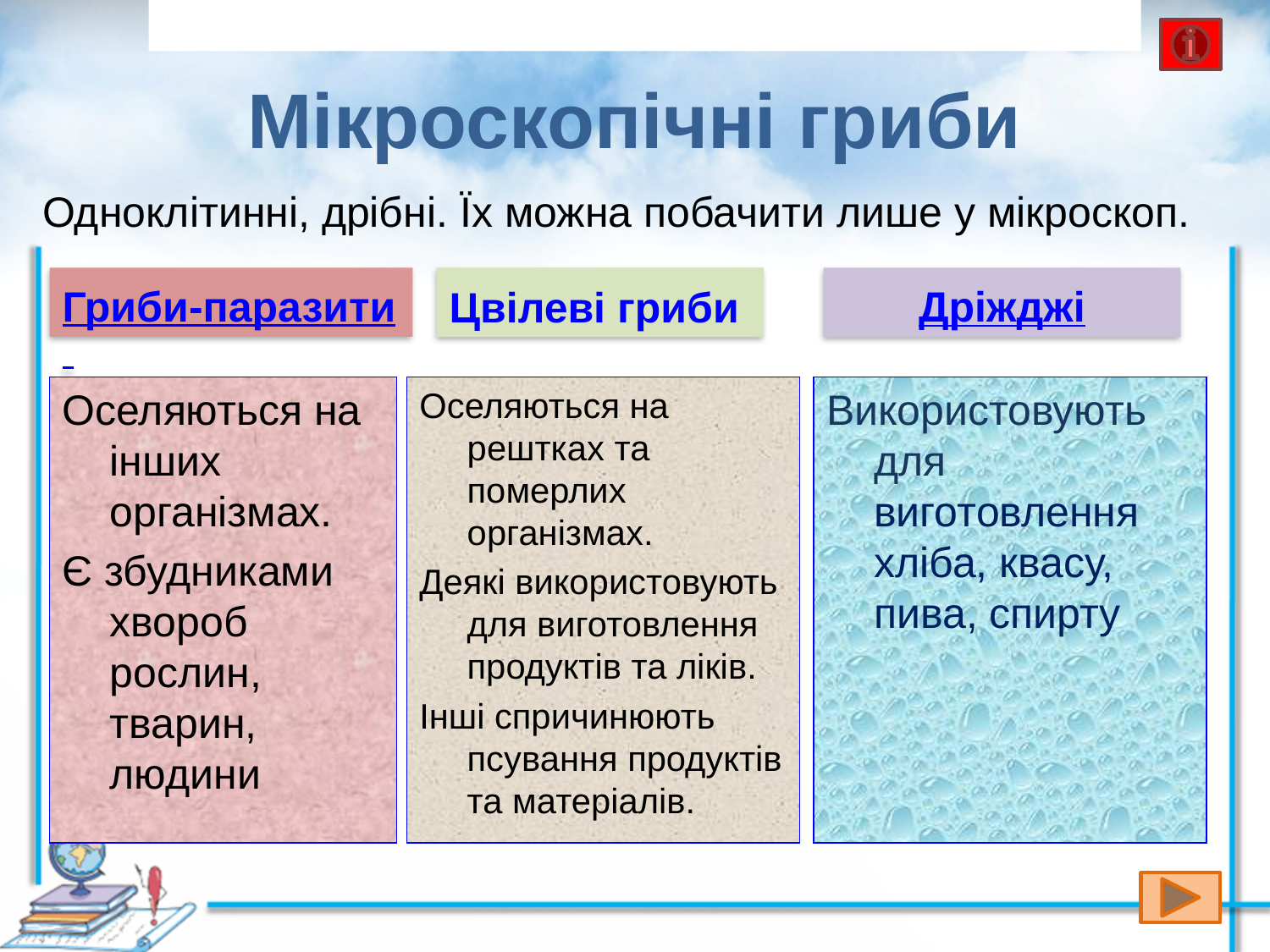

# Мікроскопічні гриби
Одноклітинні, дрібні. Їх можна побачити лише у мікроскоп.
Гриби-паразити
Цвілеві гриби
Дріжджі
Використовують для виготовлення хліба, квасу, пива, спирту

Оселяються на інших організмах.
Є збудниками хвороб рослин, тварин, людини
Оселяються на рештках та померлих  організмах.
Деякі використовують для виготовлення продуктів та ліків.
Інші спричинюють псування продуктів та матеріалів.